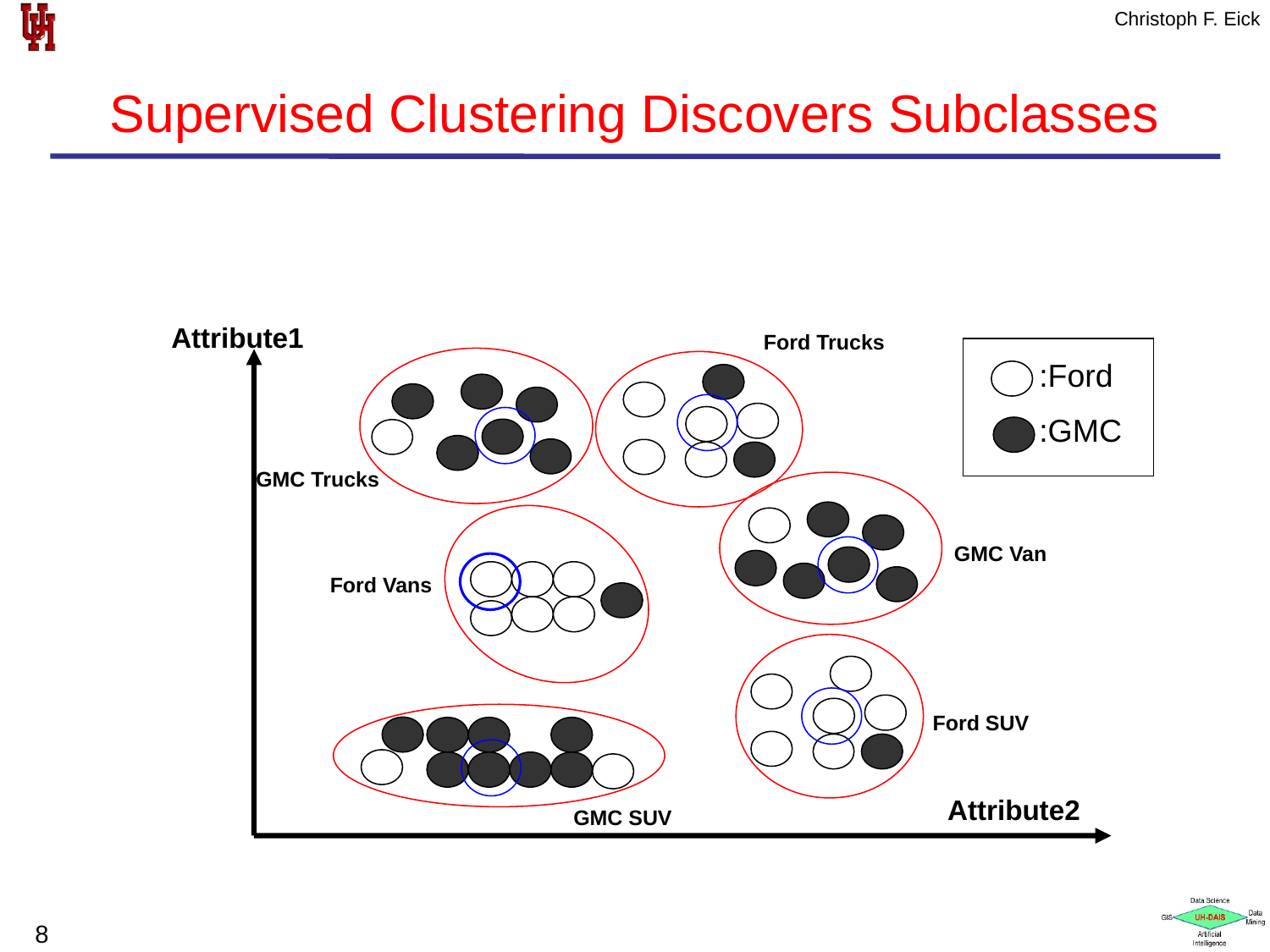

# Supervised Clustering Discovers Subclasses
Attribute1
Ford Trucks

:Ford

:GMC

GMC Trucks

GMC Van

Ford Vans

Ford SUV

Attribute2
GMC SUV

8